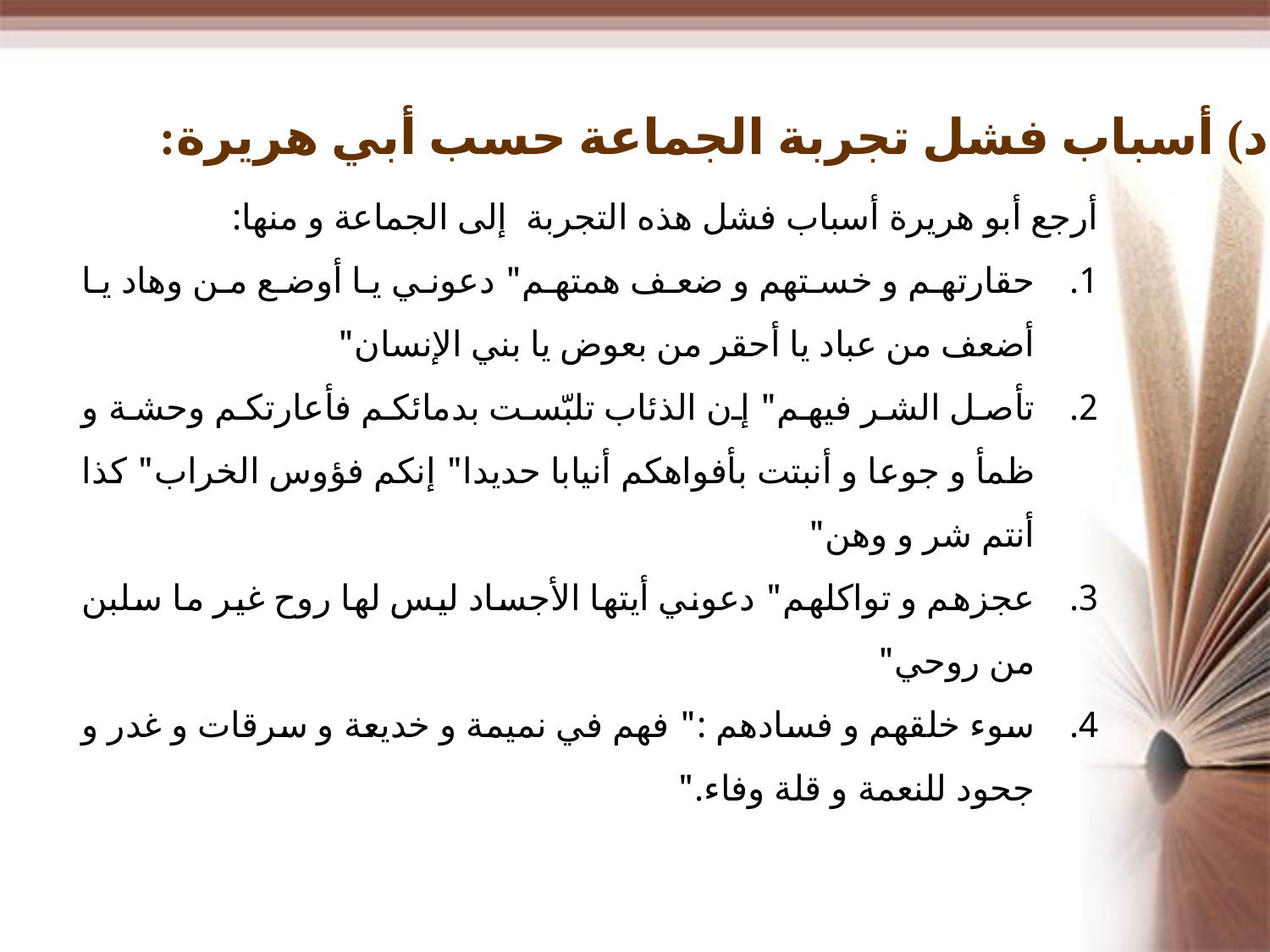

د) أسباب فشل تجربة الجماعة حسب أبي هريرة:
أرجع أبو هريرة أسباب فشل هذه التجربة  إلى الجماعة و منها:
حقارتهم و خستهم و ضعف همتهم" دعوني يا أوضع من وهاد يا أضعف من عباد يا أحقر من بعوض يا بني الإنسان"
تأصل الشر فيهم" إن الذئاب تلبّست بدمائكم فأعارتكم وحشة و ظمأ و جوعا و أنبتت بأفواهكم أنيابا حديدا" إنكم فؤوس الخراب" كذا أنتم شر و وهن"
عجزهم و تواكلهم" دعوني أيتها الأجساد ليس لها روح غير ما سلبن من روحي"
سوء خلقهم و فسادهم :" فهم في نميمة و خديعة و سرقات و غدر و جحود للنعمة و قلة وفاء."